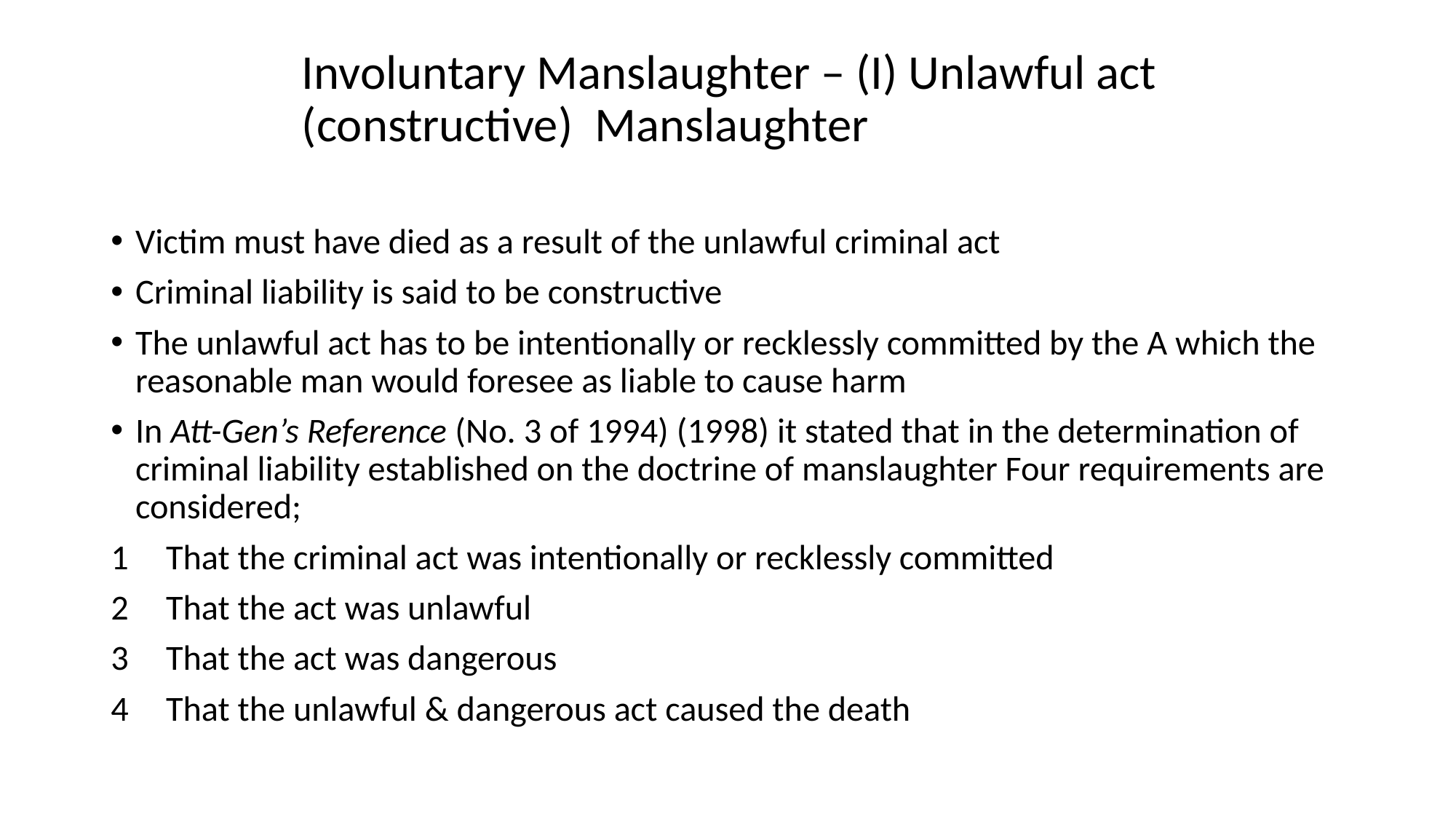

# Involuntary Manslaughter – (I) Unlawful act (constructive)  Manslaughter
Victim must have died as a result of the unlawful criminal act
Criminal liability is said to be constructive
The unlawful act has to be intentionally or recklessly committed by the A which the reasonable man would foresee as liable to cause harm
In Att-Gen’s Reference (No. 3 of 1994) (1998) it stated that in the determination of criminal liability established on the doctrine of manslaughter Four requirements are considered;
That the criminal act was intentionally or recklessly committed
That the act was unlawful
That the act was dangerous
That the unlawful & dangerous act caused the death